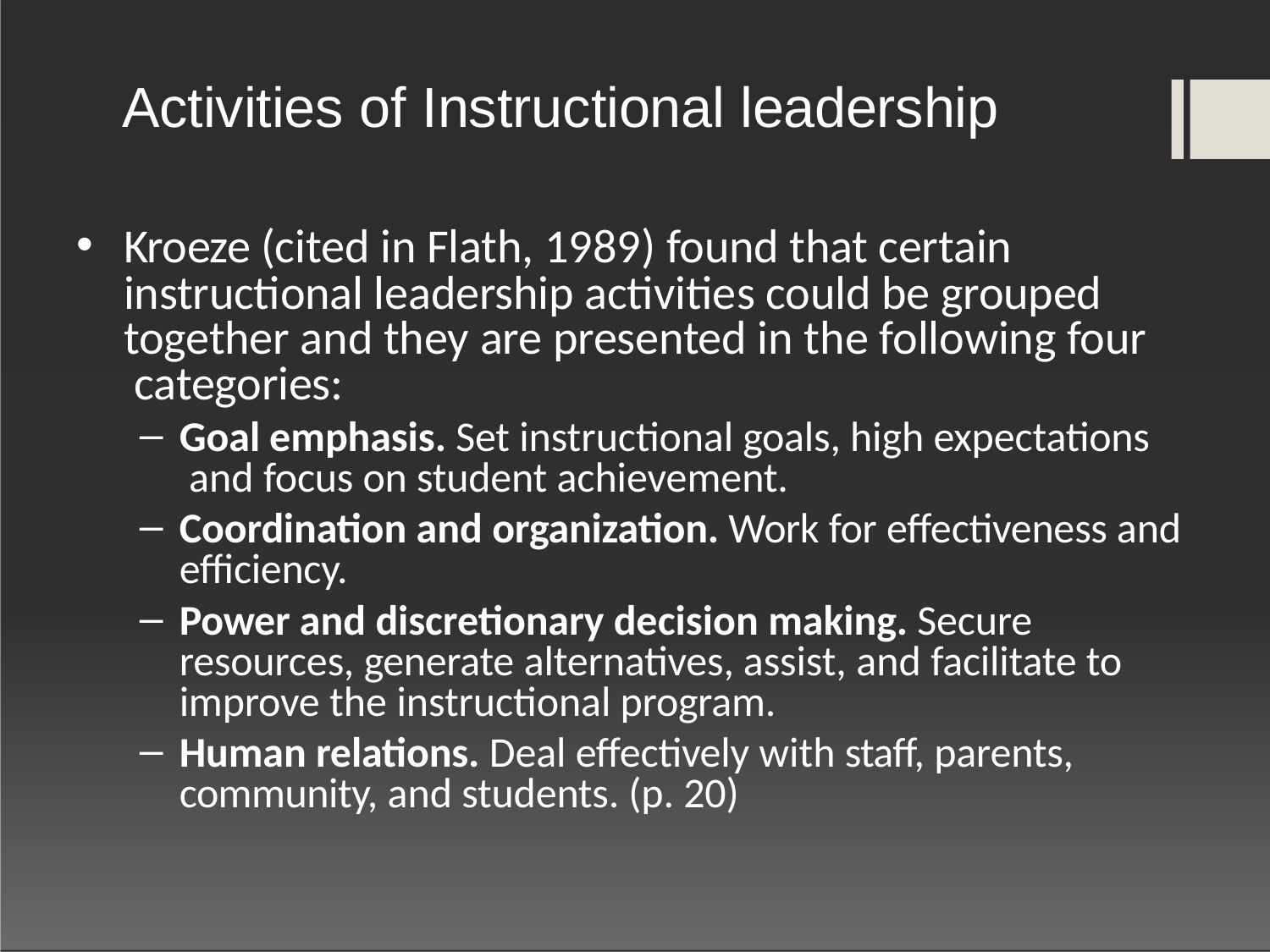

# Activities of Instructional leadership
Kroeze (cited in Flath, 1989) found that certain  instructional leadership activities could be grouped  together and they are presented in the following four  categories:
Goal emphasis. Set instructional goals, high expectations  and focus on student achievement.
Coordination and organization. Work for effectiveness and  efficiency.
Power and discretionary decision making. Secure  resources, generate alternatives, assist, and facilitate to  improve the instructional program.
Human relations. Deal effectively with staff, parents,  community, and students. (p. 20)